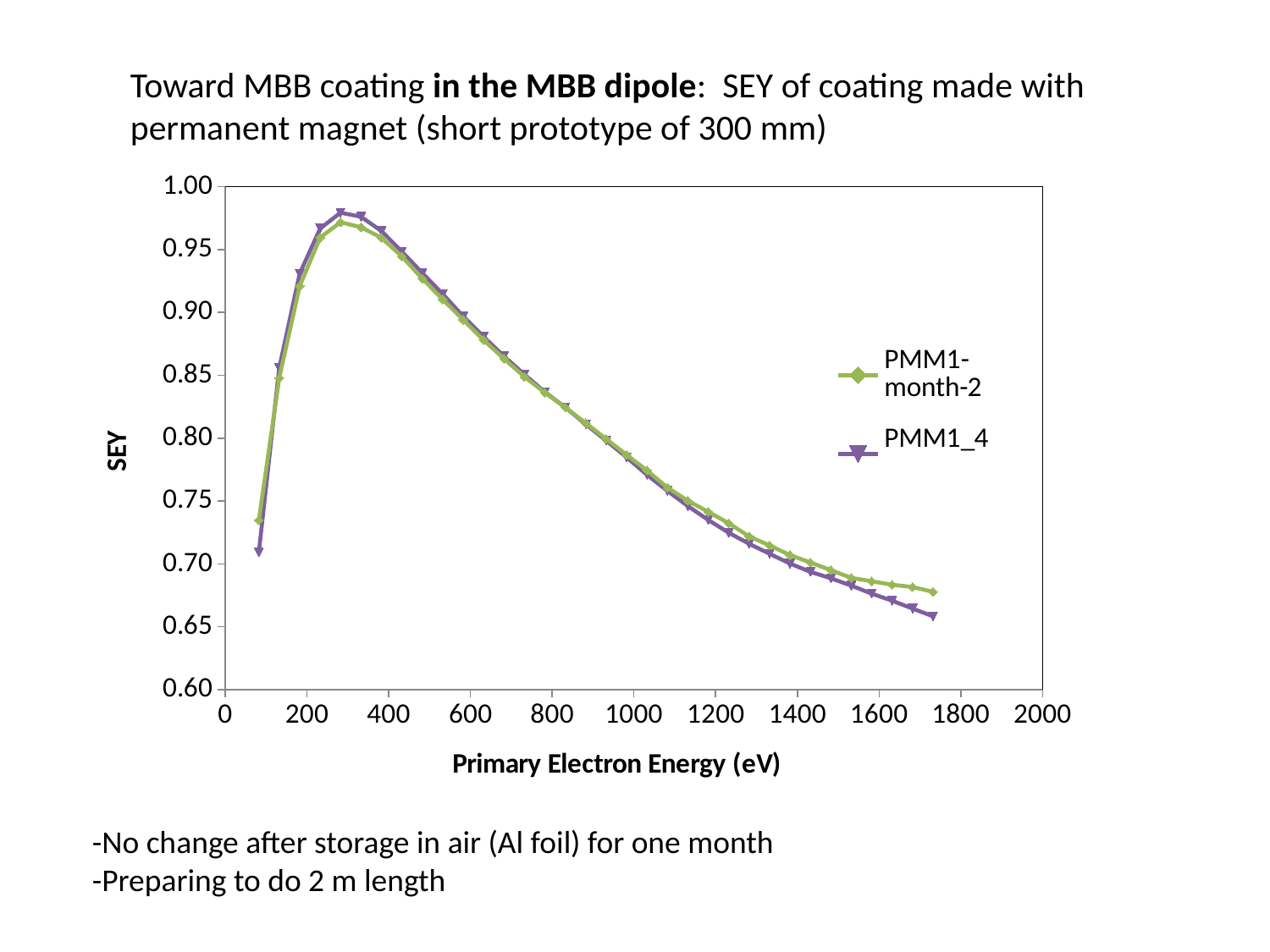

Toward MBB coating in the MBB dipole:  SEY of coating made with permanent magnet (short prototype of 300 mm)

### Chart

| Category | PMM1-month-2 | PMM1_4 |
|---|---|---|
-No change after storage in air (Al foil) for one month
-Preparing to do 2 m length